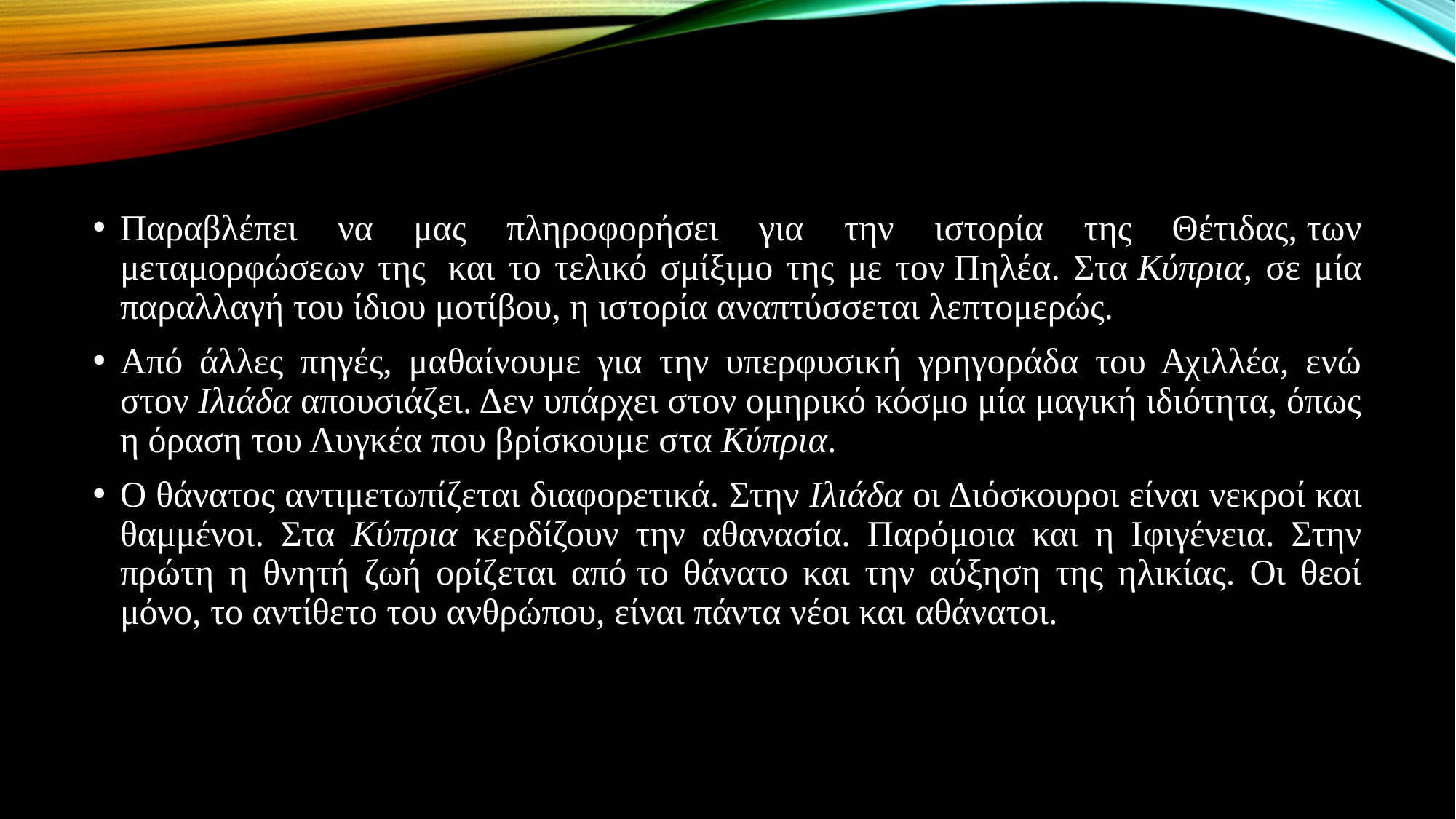

#
Παραβλέπει να μας πληροφορήσει για την ιστορία της Θέτιδας, των μεταμορφώσεων της  και το τελικό σμίξιμο της με τον Πηλέα. Στα Κύπρια, σε μία παραλλαγή του ίδιου μοτίβου, η ιστορία αναπτύσσεται λεπτομερώς.
Από άλλες πηγές, μαθαίνουμε για την υπερφυσική γρηγοράδα του Αχιλλέα, ενώ στον Ιλιάδα απουσιάζει. Δεν υπάρχει στον ομηρικό κόσμο μία μαγική ιδιότητα, όπως η όραση του Λυγκέα που βρίσκουμε στα Κύπρια.
Ο θάνατος αντιμετωπίζεται διαφορετικά. Στην Ιλιάδα οι Διόσκουροι είναι νεκροί και θαμμένοι. Στα Kύπρια κερδίζουν την αθανασία. Παρόμοια και η Ιφιγένεια. Στην πρώτη η θνητή ζωή ορίζεται από το θάνατο και την αύξηση της ηλικίας. Οι θεοί μόνο, το αντίθετο του ανθρώπου, είναι πάντα νέοι και αθάνατοι.